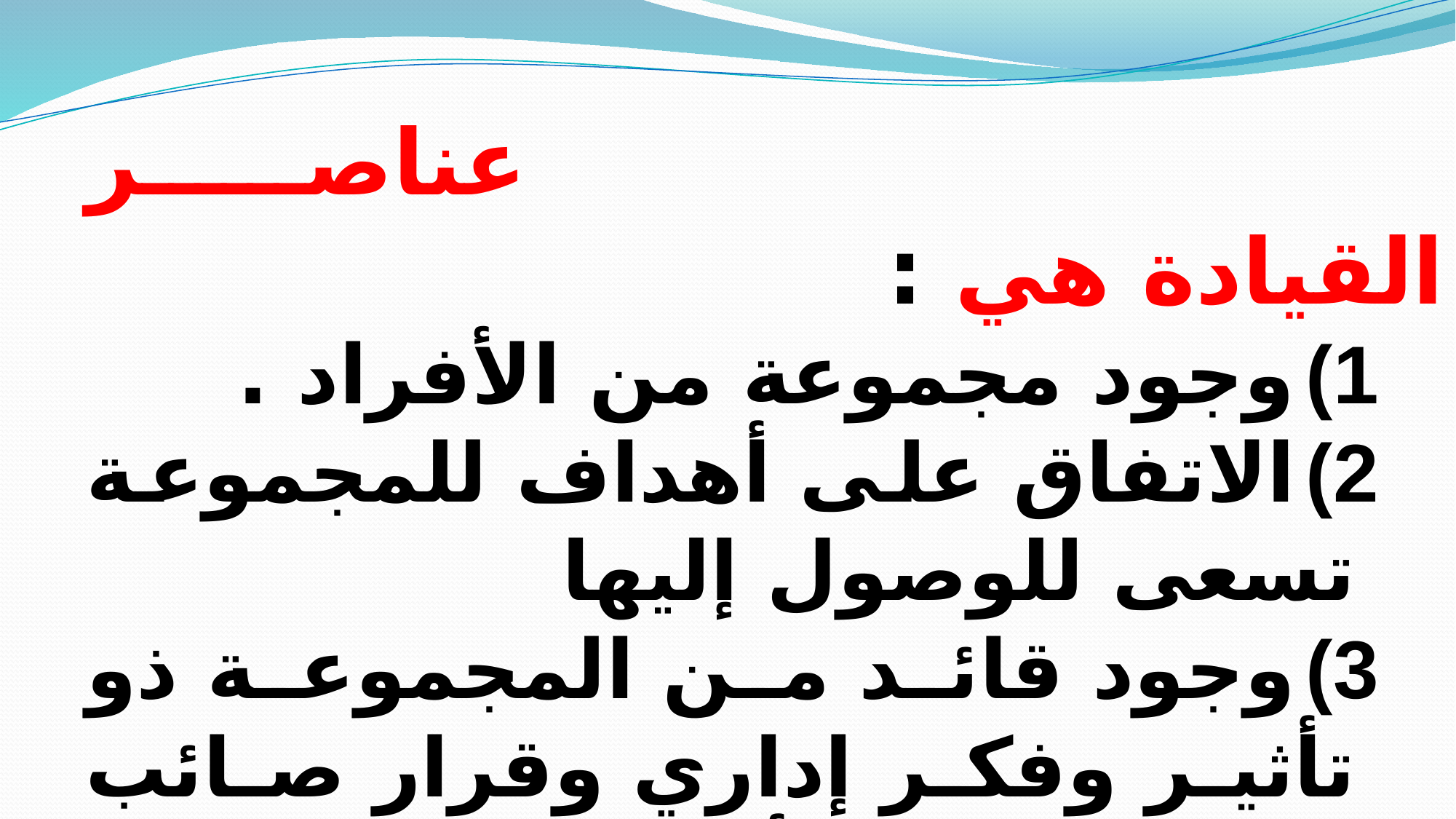

عناصر القيادة هي :
وجود مجموعة من الأفراد .
الاتفاق على أهداف للمجموعة تسعى للوصول إليها
وجود قائد من المجموعة ذو تأثير وفكر إداري وقرار صائب وقادر على التأثير الإيجابي في سلوك المجموعة.